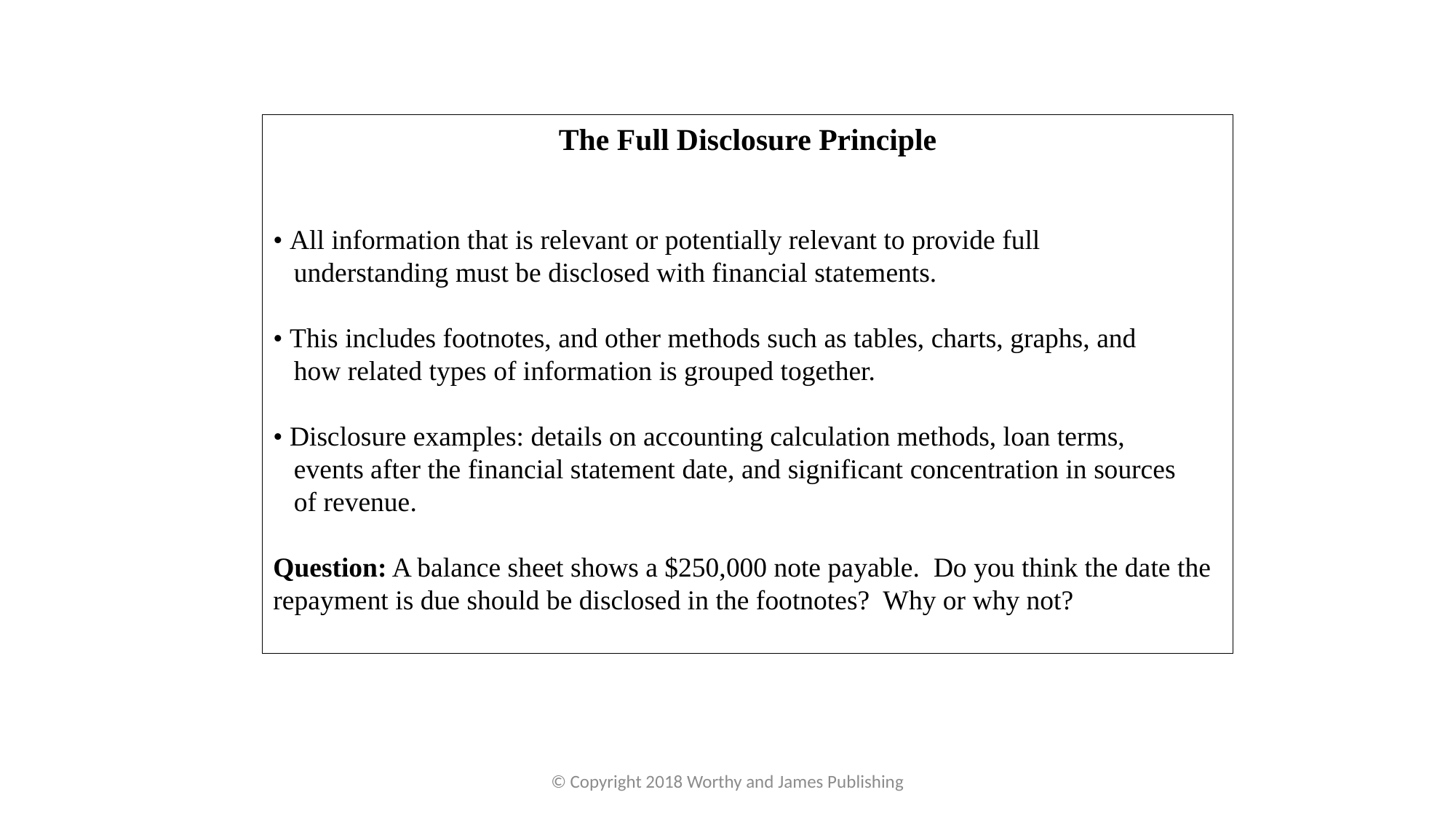

The Full Disclosure Principle

• All information that is relevant or potentially relevant to provide full
   understanding must be disclosed with financial statements.

• This includes footnotes, and other methods such as tables, charts, graphs, and
   how related types of information is grouped together.

• Disclosure examples: details on accounting calculation methods, loan terms,
   events after the financial statement date, and significant concentration in sources
   of revenue.

Question: A balance sheet shows a $250,000 note payable.  Do you think the date the repayment is due should be disclosed in the footnotes?  Why or why not?

© Copyright 2018 Worthy and James Publishing